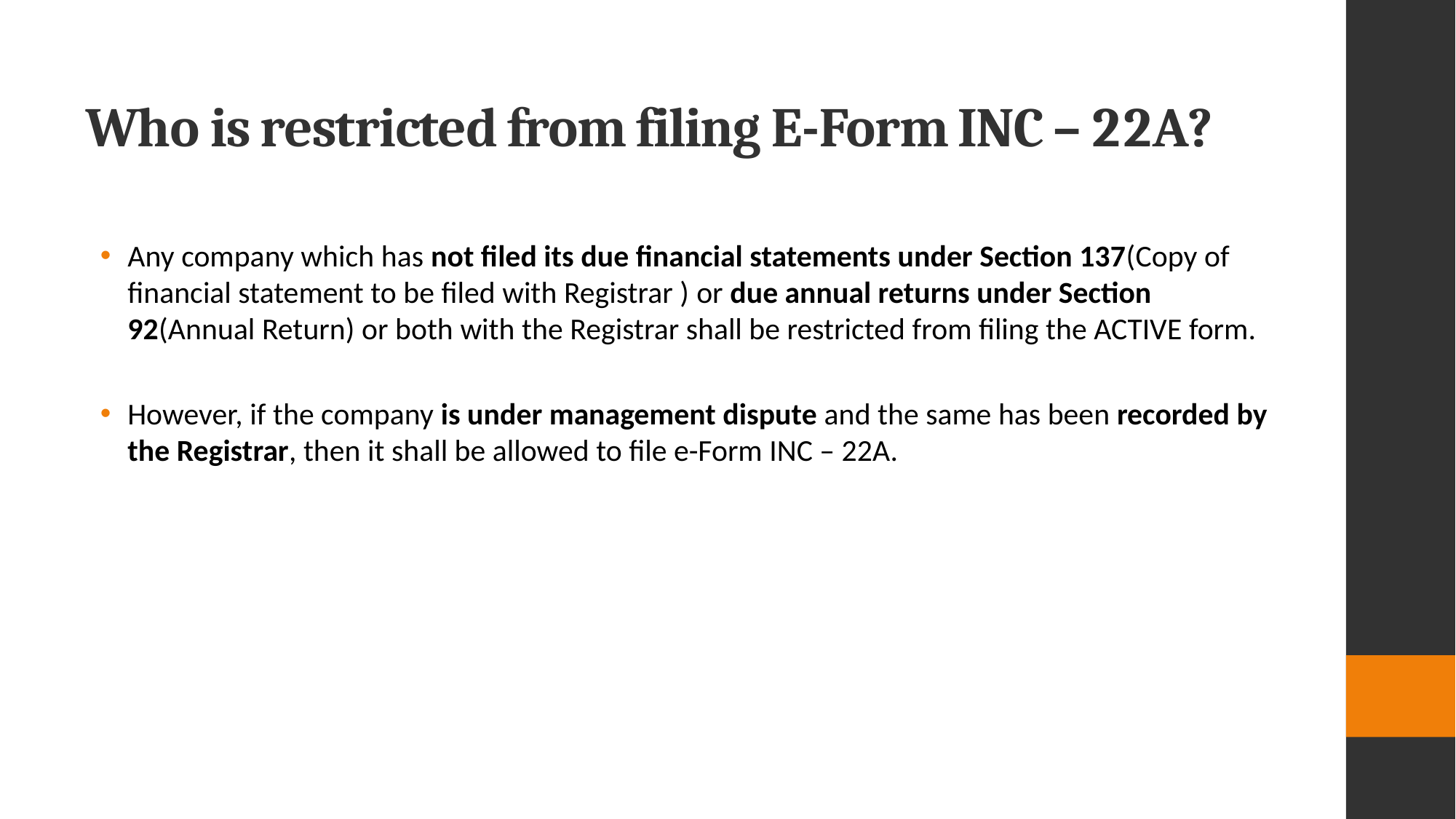

# Who is restricted from filing E-Form INC – 22A?
Any company which has not filed its due financial statements under Section 137(Copy of financial statement to be filed with Registrar ) or due annual returns under Section 92(Annual Return) or both with the Registrar shall be restricted from filing the ACTIVE form.

However, if the company is under management dispute and the same has been recorded by the Registrar, then it shall be allowed to file e-Form INC – 22A.